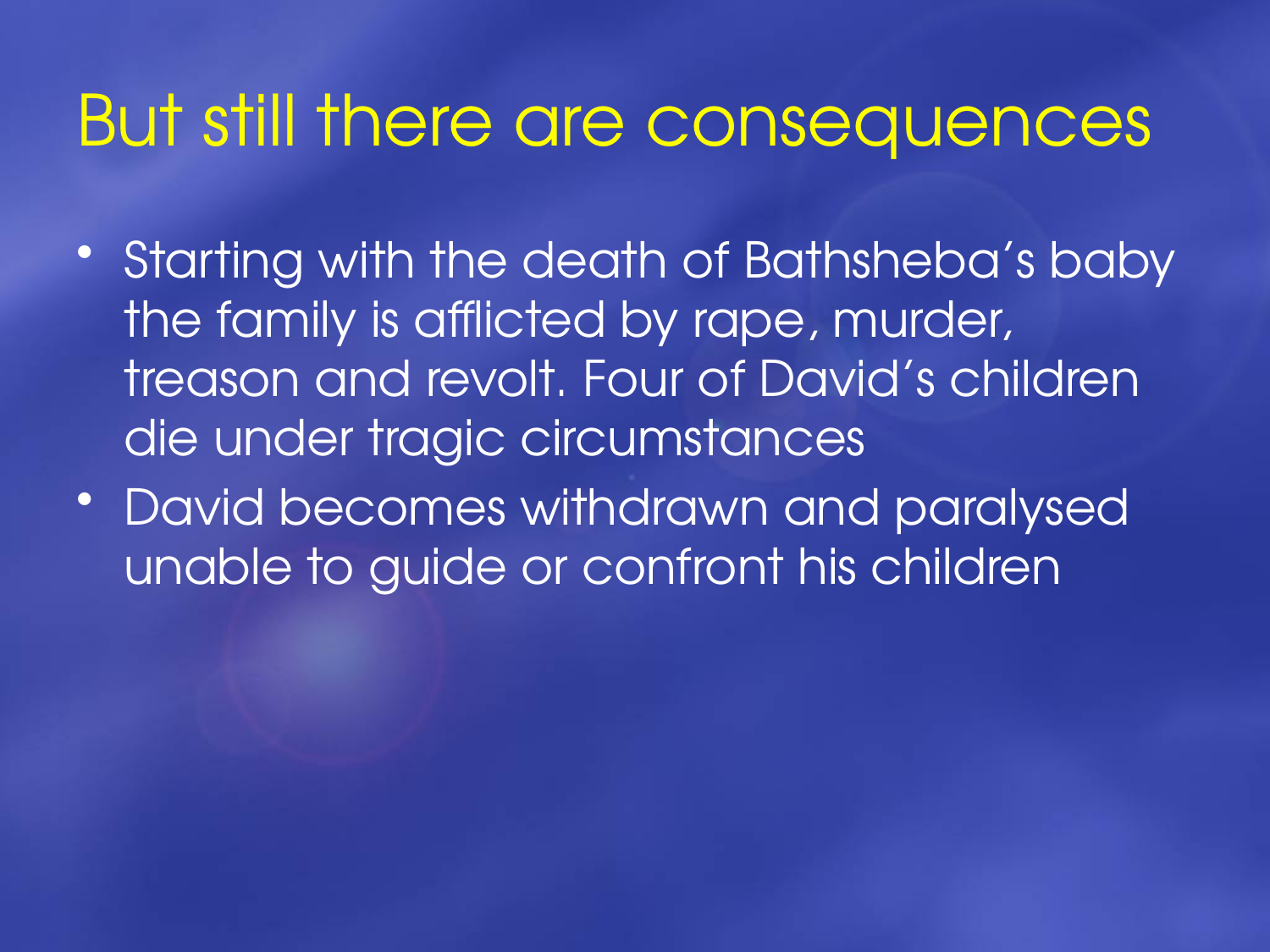

# But still there are consequences
Starting with the death of Bathsheba’s baby the family is afflicted by rape, murder, treason and revolt. Four of David’s children die under tragic circumstances
David becomes withdrawn and paralysed unable to guide or confront his children